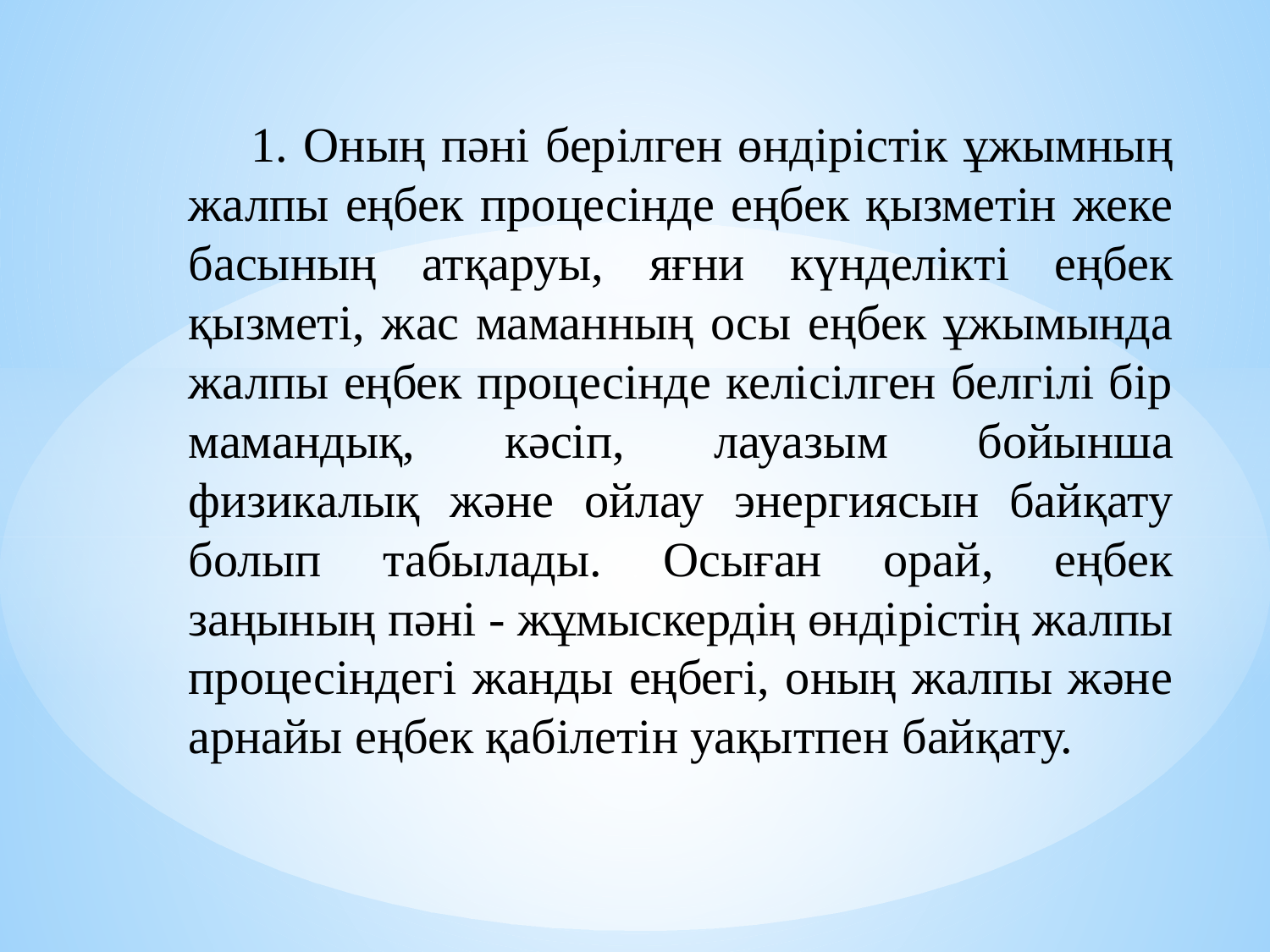

1. Оның пәні берілген өндірістік ұжымның жалпы еңбек процесінде еңбек қызметін жеке басының атқаруы, яғни күнделікті еңбек қызметі, жас маманның осы еңбек ұжымында жалпы еңбек процесінде келісілген белгілі бір мамандық, кәсіп, лауазым бойынша физикалық және ойлау энергиясын байқату болып табылады. Осыған орай, еңбек заңының пәні - жұмыскердің өндірістің жалпы процесіндегі жанды еңбегі, оның жалпы және арнайы еңбек қабілетін уақытпен байқату.